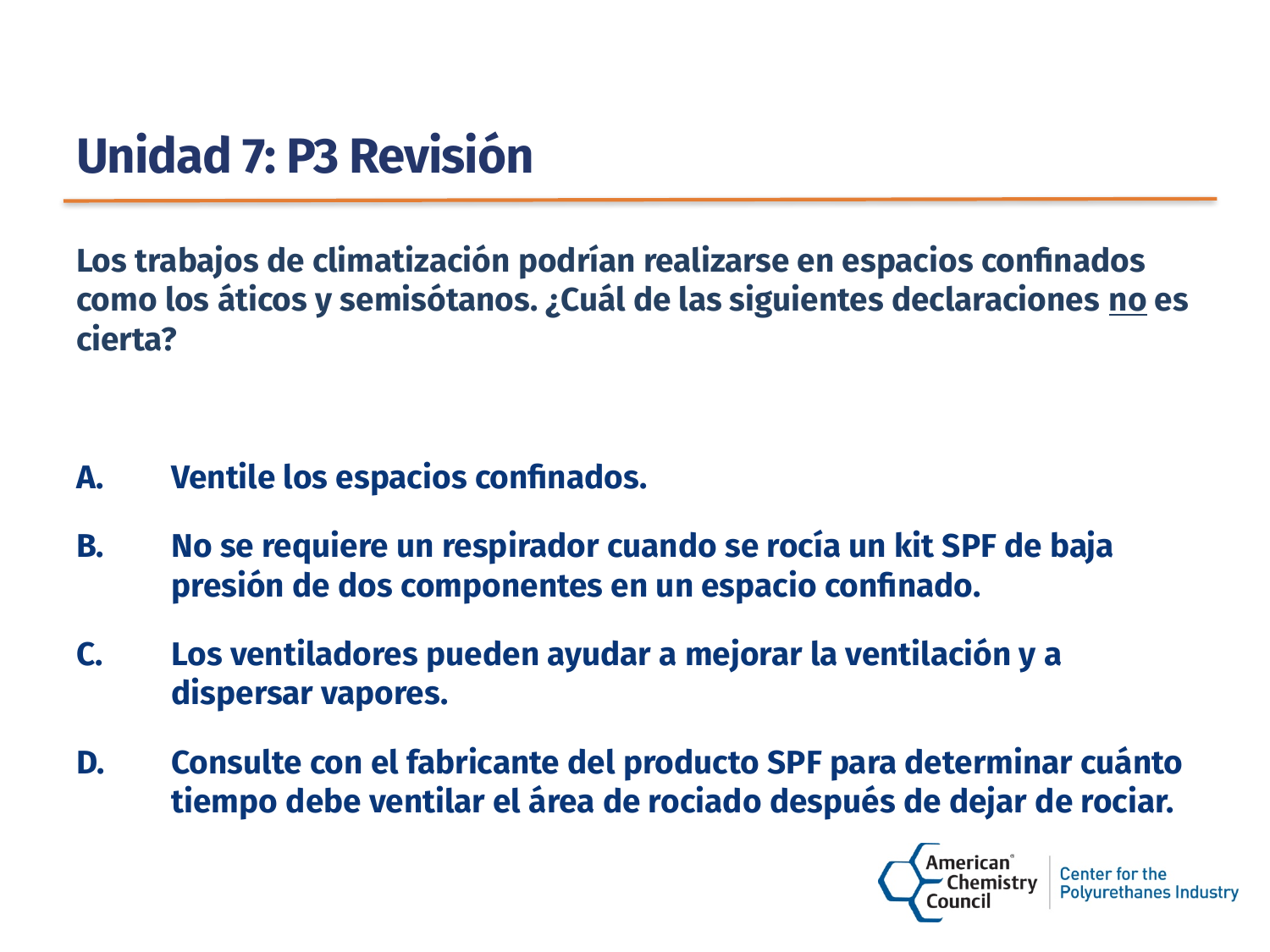

# Unidad 7: P3 Revisión
Los trabajos de climatización podrían realizarse en espacios confinados como los áticos y semisótanos. ¿Cuál de las siguientes declaraciones no es cierta?

Ventile los espacios confinados.
No se requiere un respirador cuando se rocía un kit SPF de baja presión de dos componentes en un espacio confinado.
Los ventiladores pueden ayudar a mejorar la ventilación y a dispersar vapores.
Consulte con el fabricante del producto SPF para determinar cuánto tiempo debe ventilar el área de rociado después de dejar de rociar.